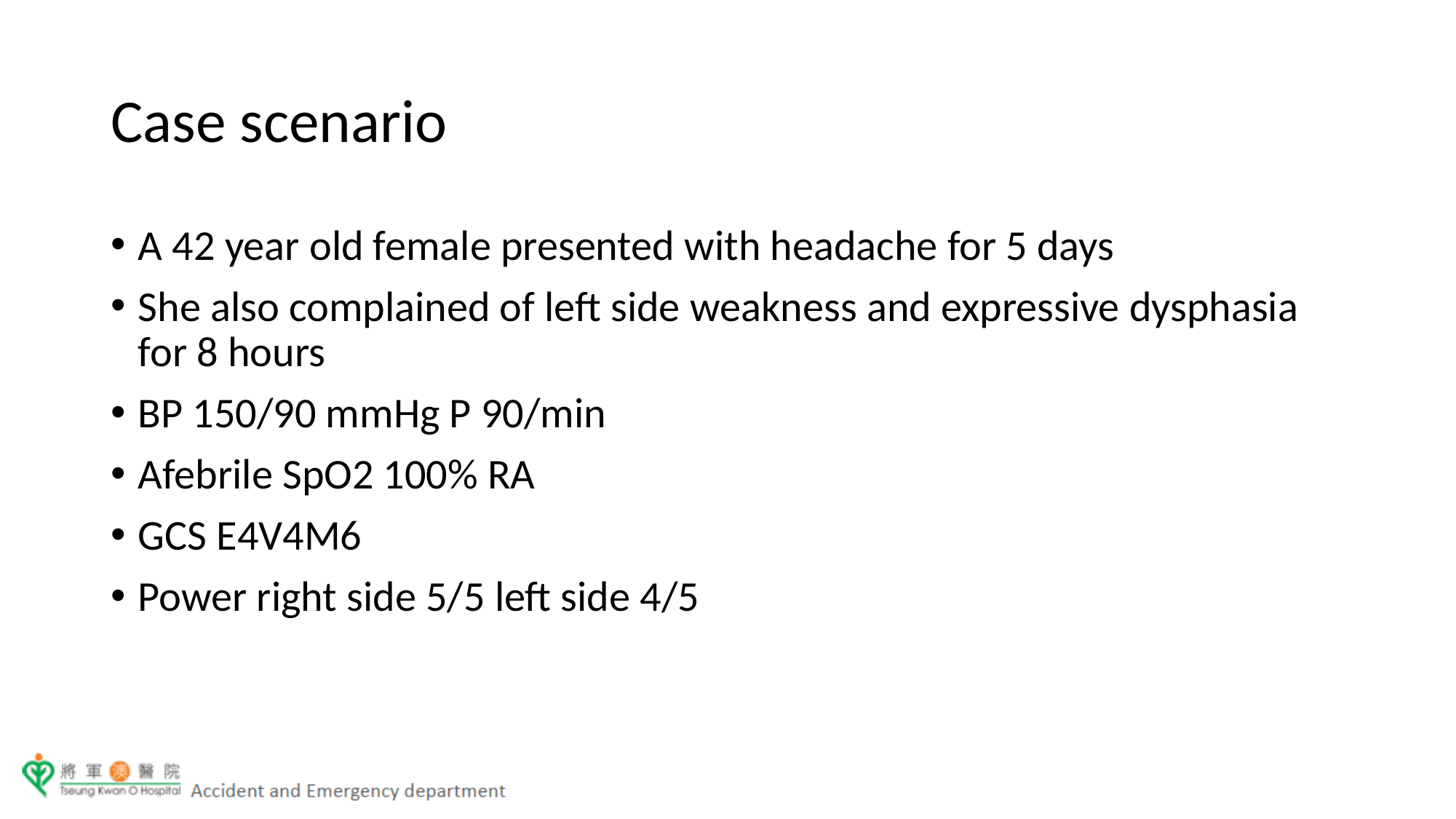

# Case scenario
A 42 year old female presented with headache for 5 days
She also complained of left side weakness and expressive dysphasia for 8 hours
BP 150/90 mmHg P 90/min
Afebrile SpO2 100% RA
GCS E4V4M6
Power right side 5/5 left side 4/5